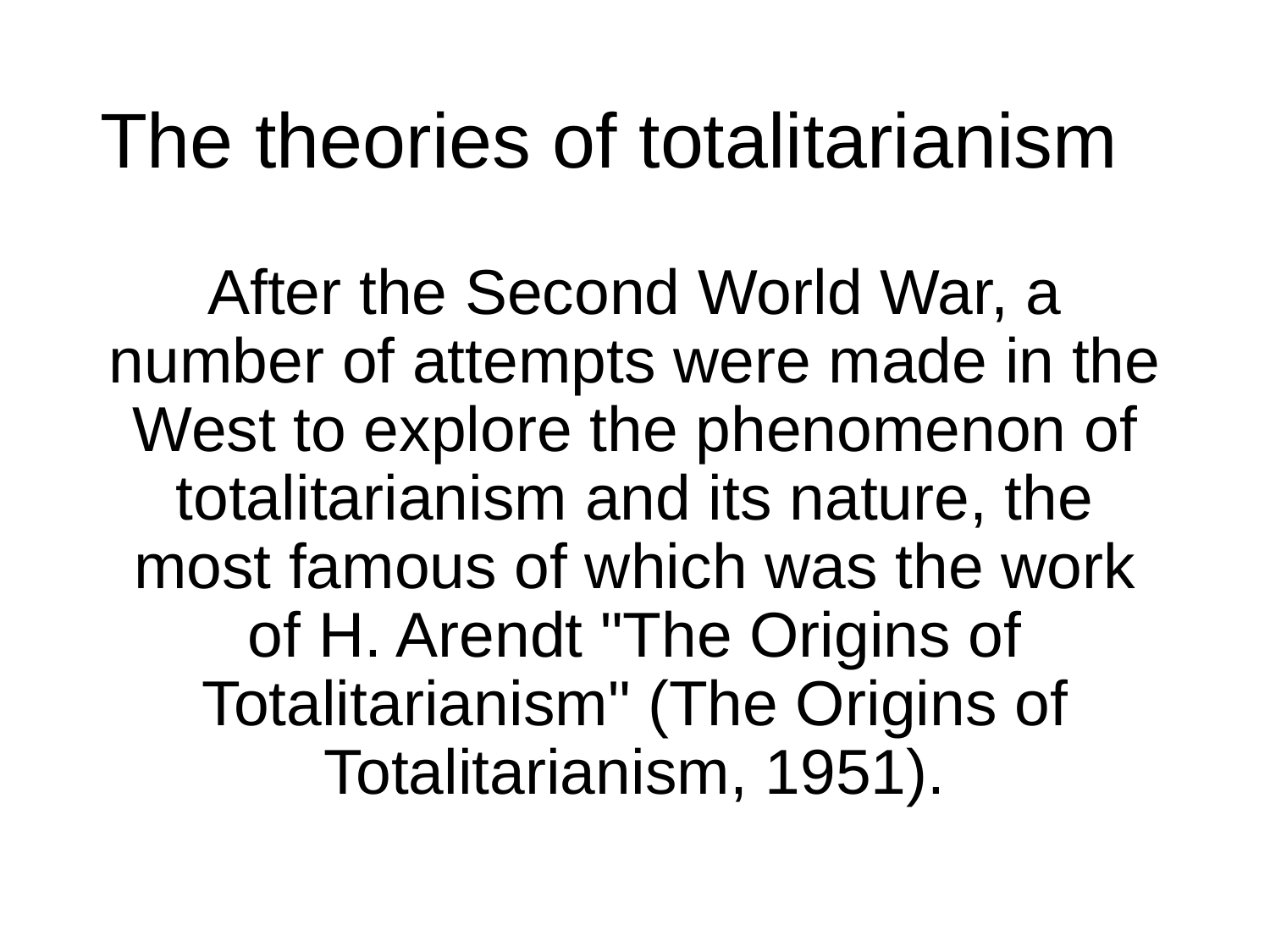

# The theories of totalitarianism
After the Second World War, a number of attempts were made in the West to explore the phenomenon of totalitarianism and its nature, the most famous of which was the work of H. Arendt "The Origins of Totalitarianism" (The Origins of Totalitarianism, 1951).